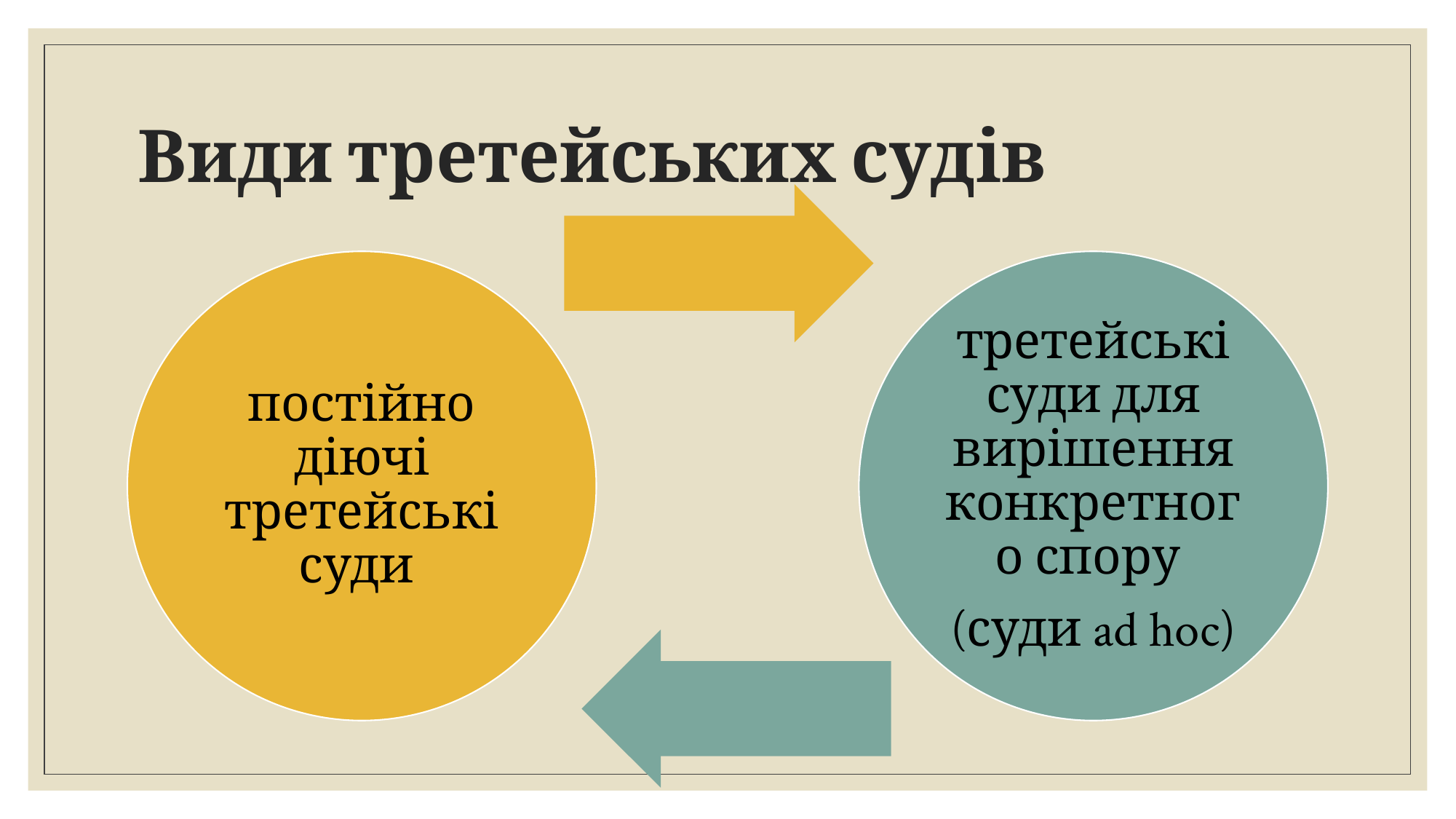

# Види третейських судів
постійно діючі третейські суди

третейські суди для вирішення конкретного спору
(суди ad hoc)